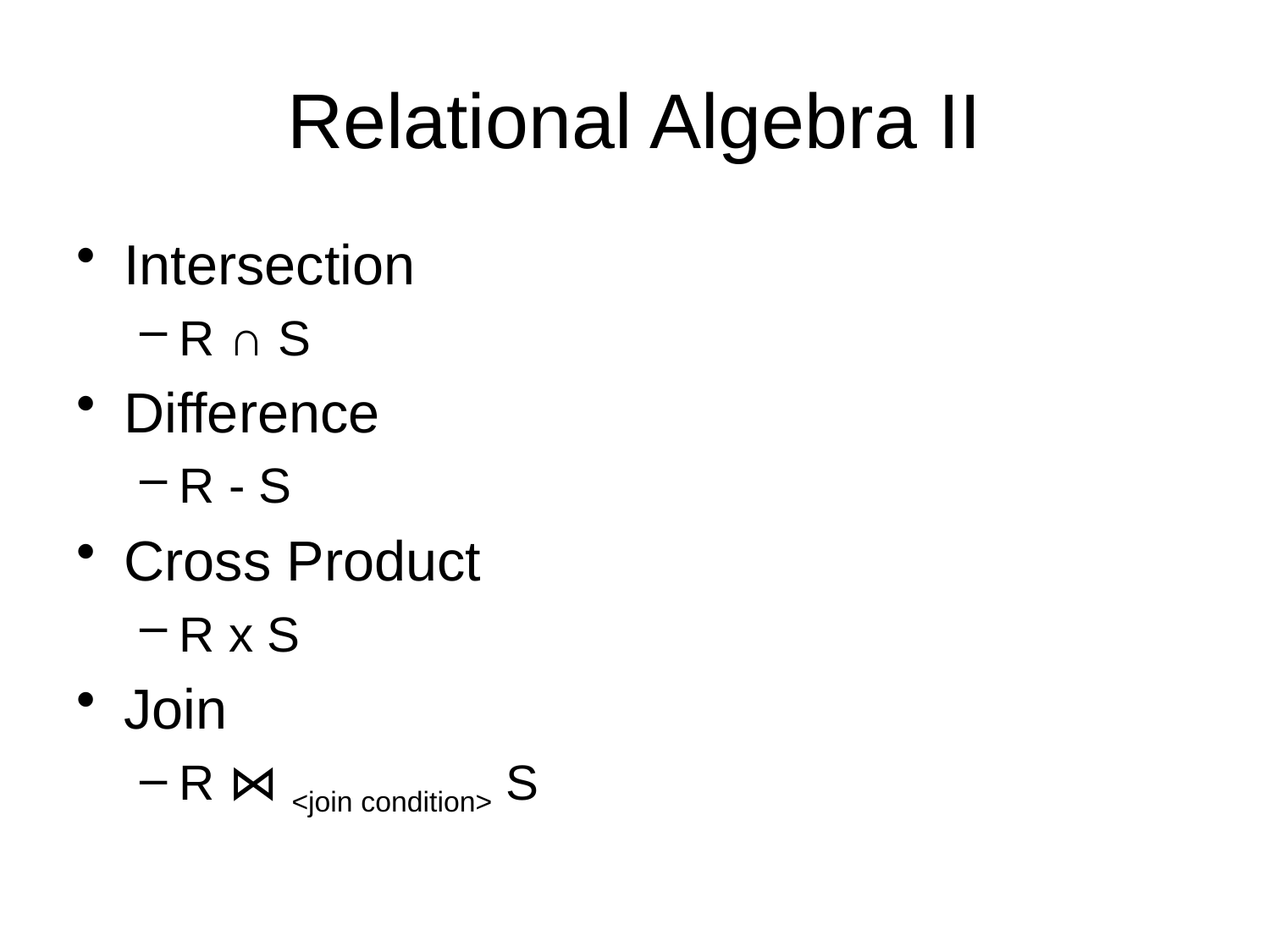

# Relational Algebra II
Intersection
R ∩ S
Difference
R - S
Cross Product
R x S
Join
R ⋈ <join condition> S